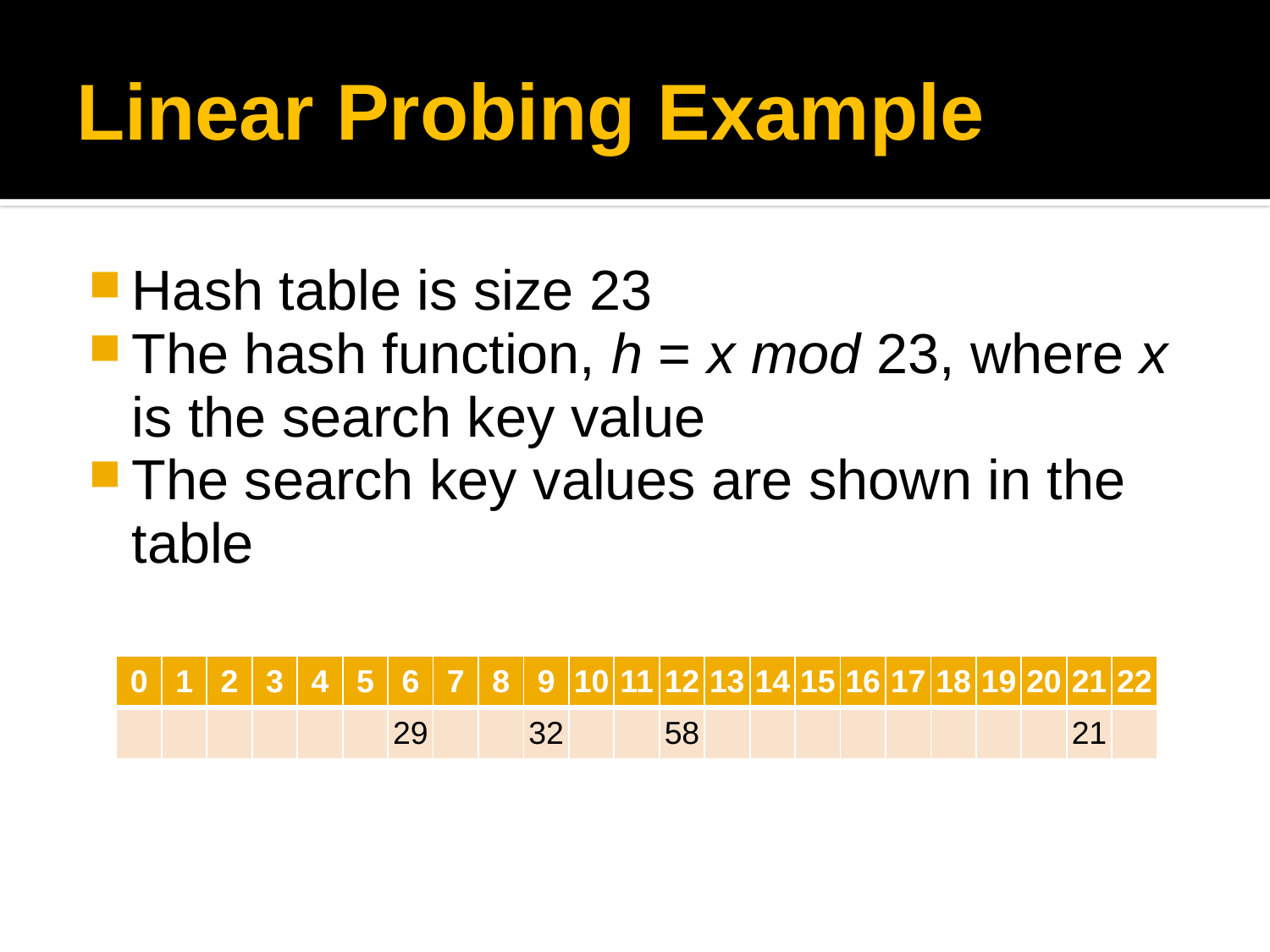

# Linear Probing Example
Hash table is size 23
The hash function, h = x mod 23, where x is the search key value
The search key values are shown in the table
| 0 | 1 | 2 | 3 | 4 | 5 | 6 | 7 | 8 | 9 | 10 | 11 | 12 | 13 | 14 | 15 | 16 | 17 | 18 | 19 | 20 | 21 | 22 |
| --- | --- | --- | --- | --- | --- | --- | --- | --- | --- | --- | --- | --- | --- | --- | --- | --- | --- | --- | --- | --- | --- | --- |
|  |  |  |  |  |  | 29 |  |  | 32 |  |  | 58 |  |  |  |  |  |  |  |  | 21 |  |